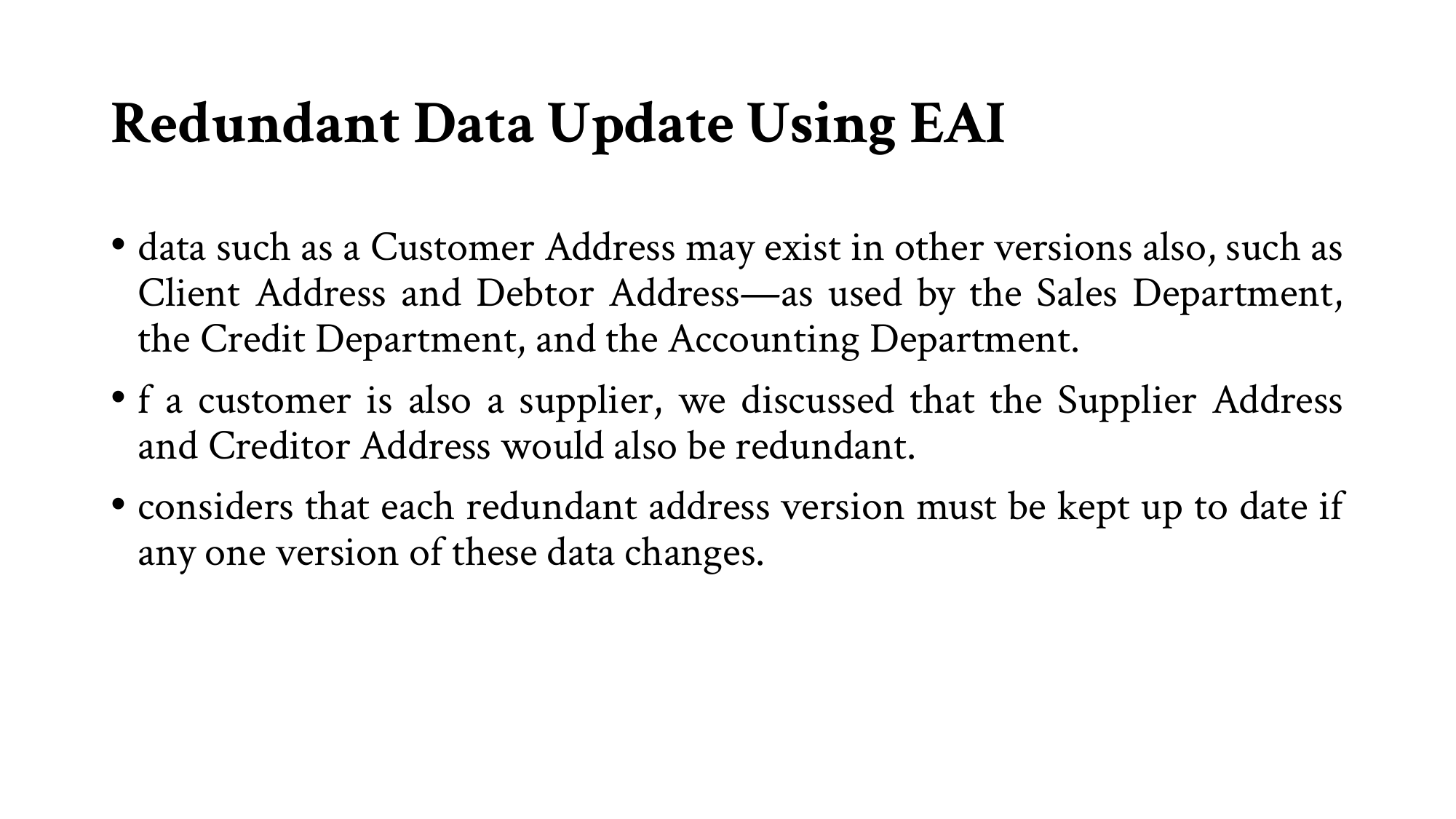

# Redundant Data Update Using EAI
data such as a Customer Address may exist in other versions also, such as Client Address and Debtor Address—as used by the Sales Department, the Credit Department, and the Accounting Department.
f a customer is also a supplier, we discussed that the Supplier Address and Creditor Address would also be redundant.
considers that each redundant address version must be kept up to date if any one version of these data changes.